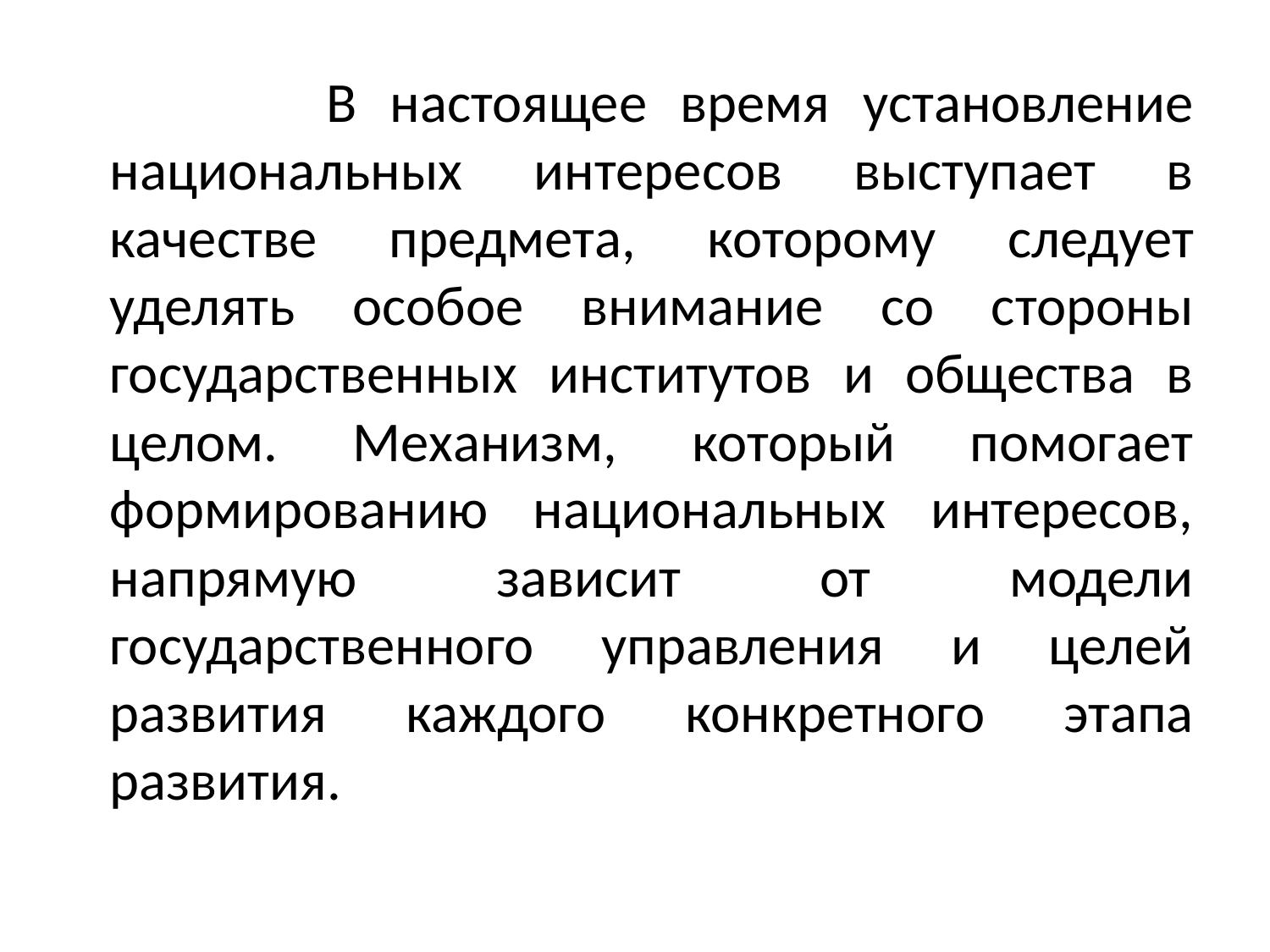

В настоящее время установление национальных интересов выступает в качестве предмета, которому следует уделять особое внимание со стороны государственных институтов и общества в целом. Механизм, который помогает формированию национальных интересов, напрямую зависит от модели государственного управления и целей развития каждого конкретного этапа развития.